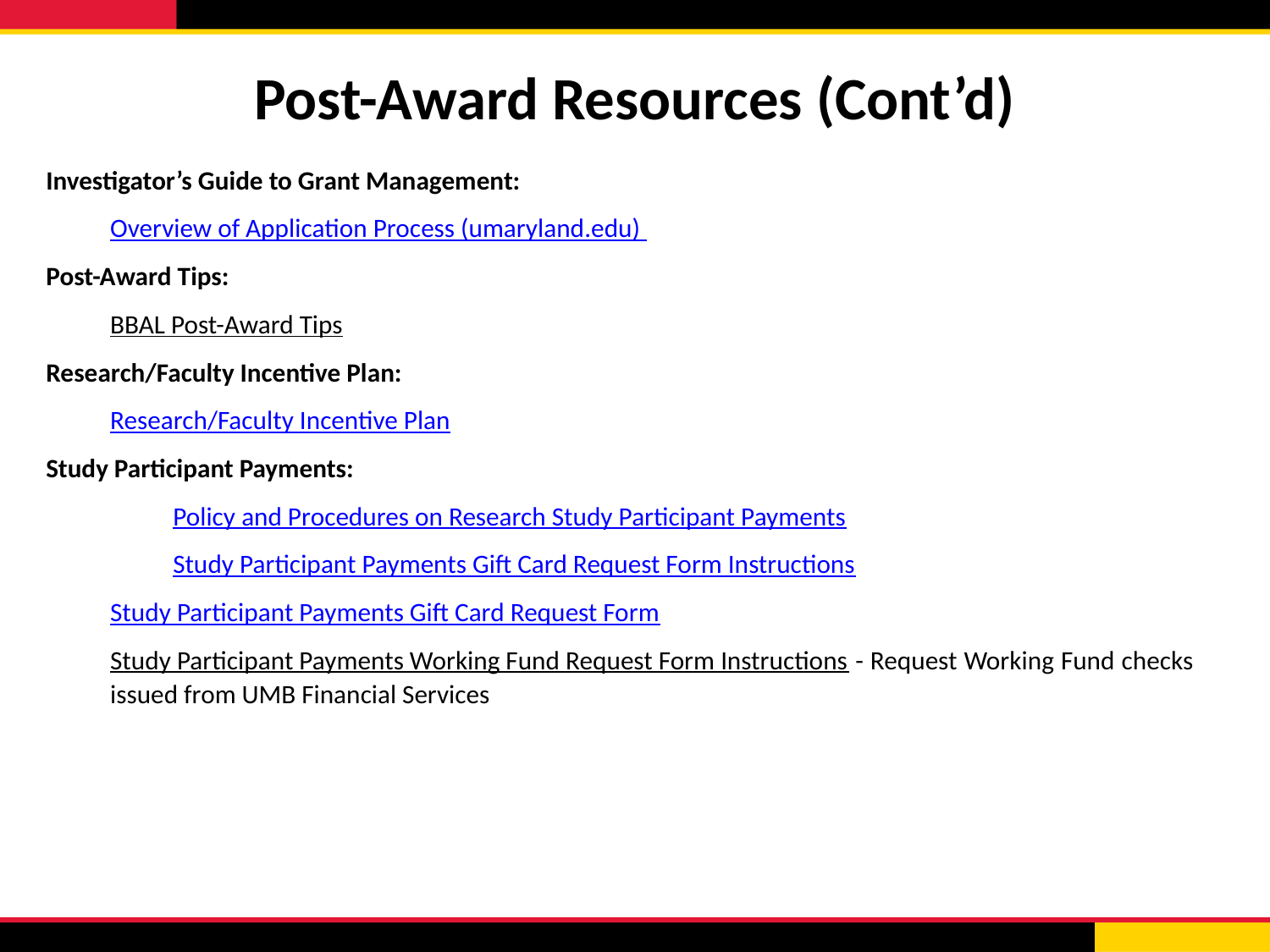

# Post-Award Resources (Cont’d)
Investigator’s Guide to Grant Management:
Overview of Application Process (umaryland.edu)
Post-Award Tips:
BBAL Post-Award Tips
Research/Faculty Incentive Plan:
Research/Faculty Incentive Plan
Study Participant Payments:
	Policy and Procedures on Research Study Participant Payments
	Study Participant Payments Gift Card Request Form Instructions
Study Participant Payments Gift Card Request Form
Study Participant Payments Working Fund Request Form Instructions - Request Working Fund checks issued from UMB Financial Services